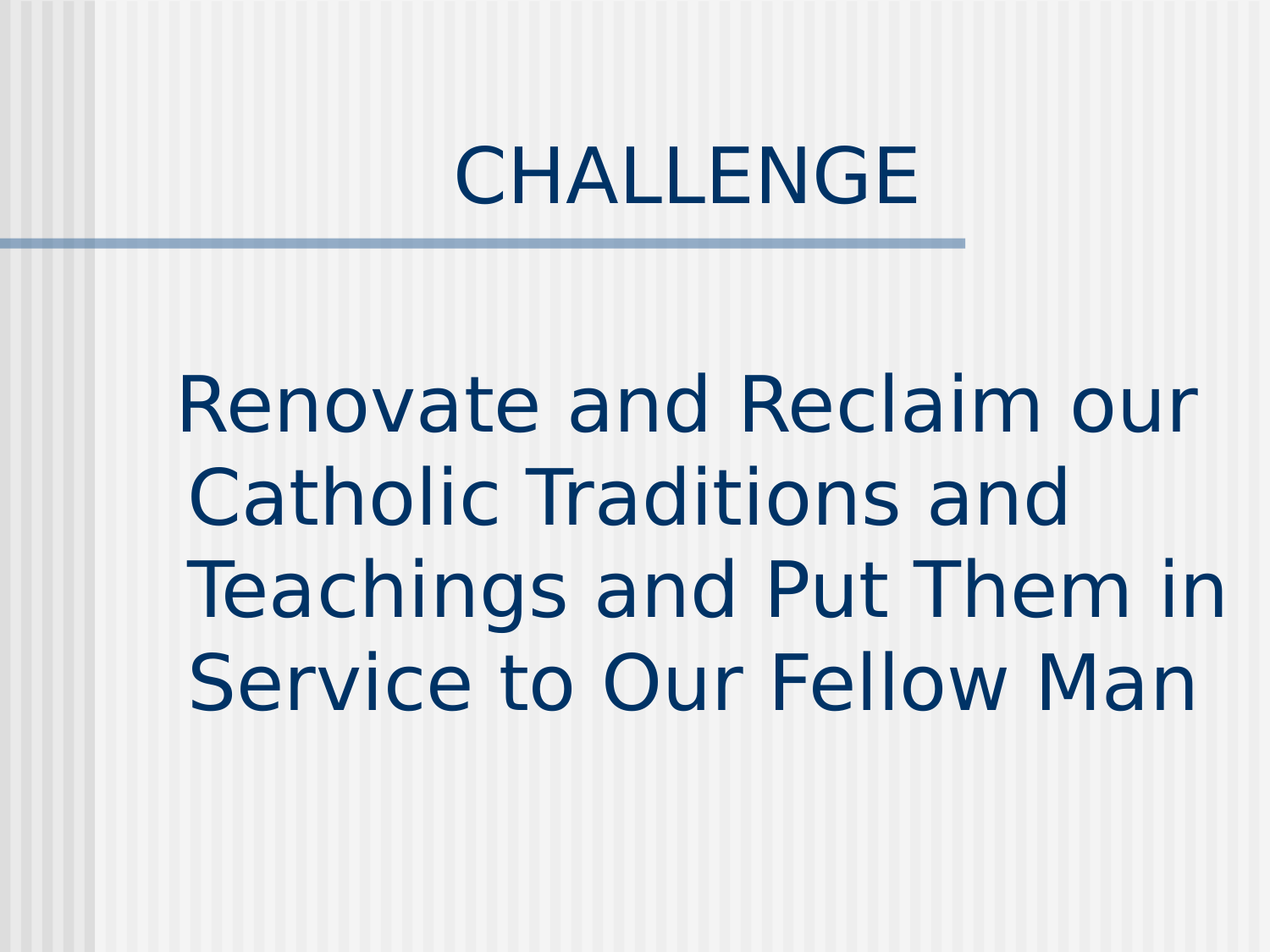

# CHALLENGE

  Renovate and Reclaim our Catholic Traditions and Teachings and Put Them in Service to Our Fellow Man